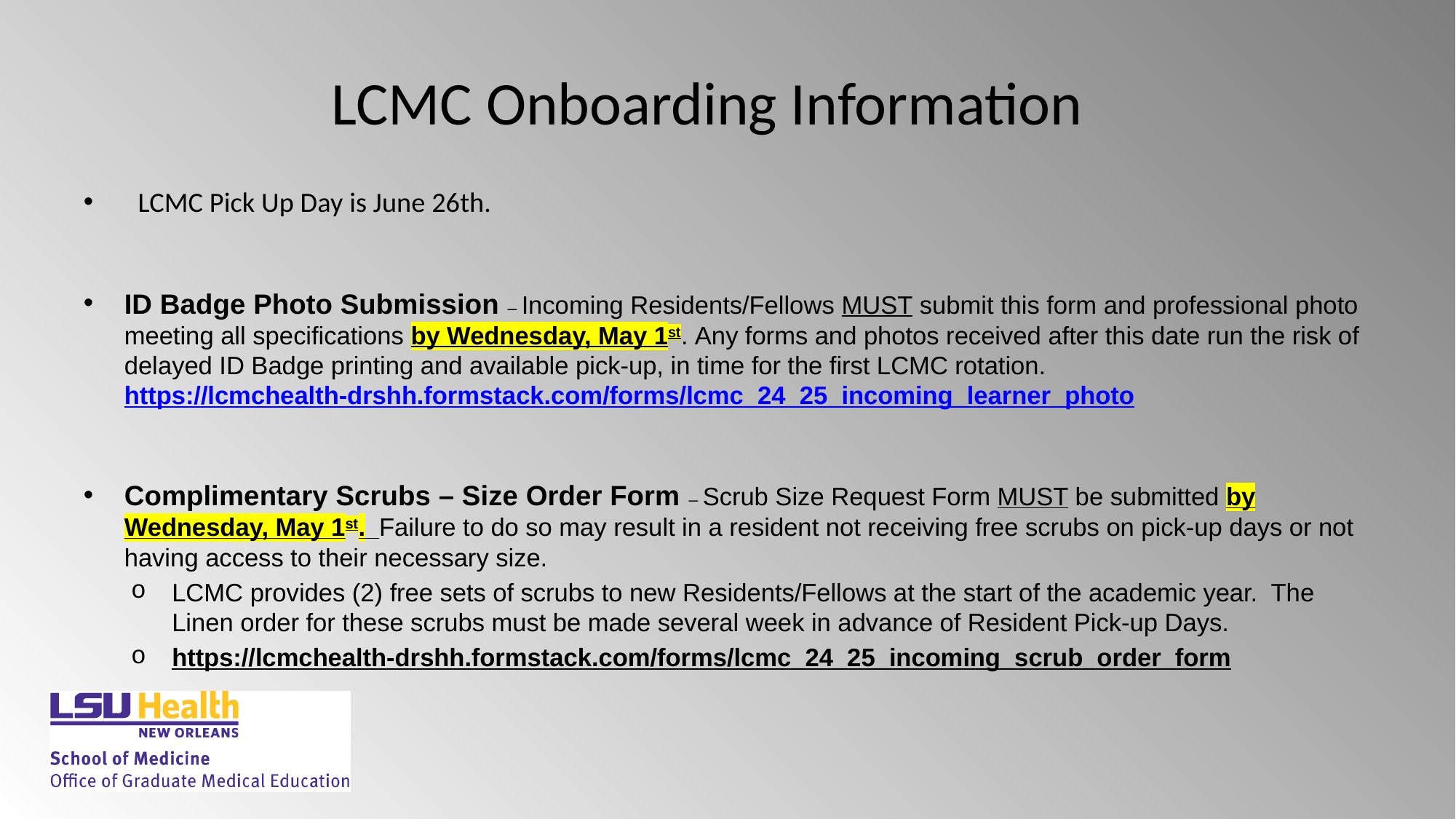

# LCMC Onboarding Information
LCMC Pick Up Day is June 26th.

ID Badge Photo Submission – Incoming Residents/Fellows MUST submit this form and professional photo meeting all specifications by Wednesday, May 1st. Any forms and photos received after this date run the risk of delayed ID Badge printing and available pick-up, in time for the first LCMC rotation. https://lcmchealth-drshh.formstack.com/forms/lcmc_24_25_incoming_learner_photo

Complimentary Scrubs – Size Order Form – Scrub Size Request Form MUST be submitted by Wednesday, May 1st.  Failure to do so may result in a resident not receiving free scrubs on pick-up days or not having access to their necessary size.
LCMC provides (2) free sets of scrubs to new Residents/Fellows at the start of the academic year.  The Linen order for these scrubs must be made several week in advance of Resident Pick-up Days.
https://lcmchealth-drshh.formstack.com/forms/lcmc_24_25_incoming_scrub_order_form